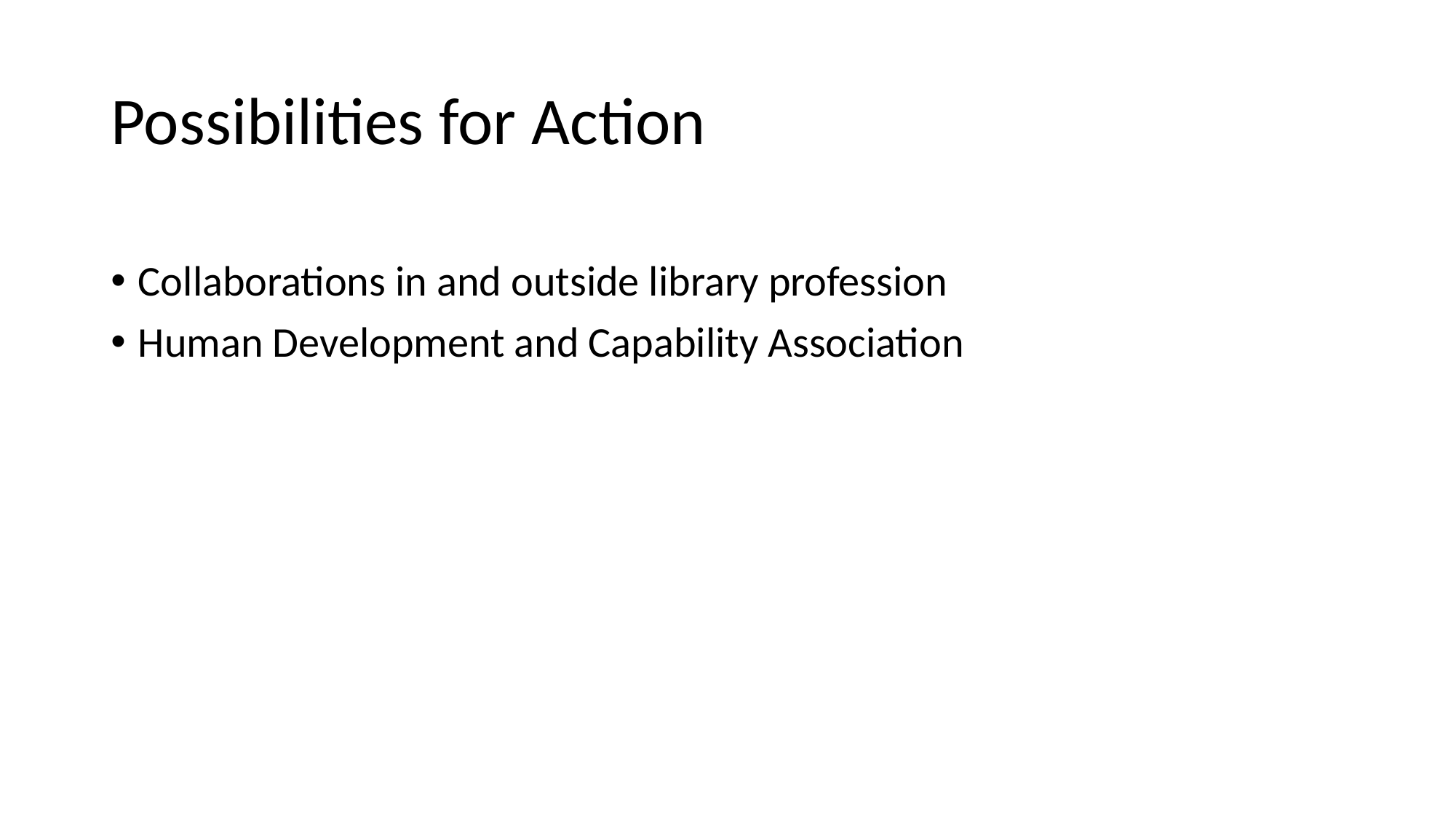

# Possibilities for Action
Collaborations in and outside library profession
Human Development and Capability Association